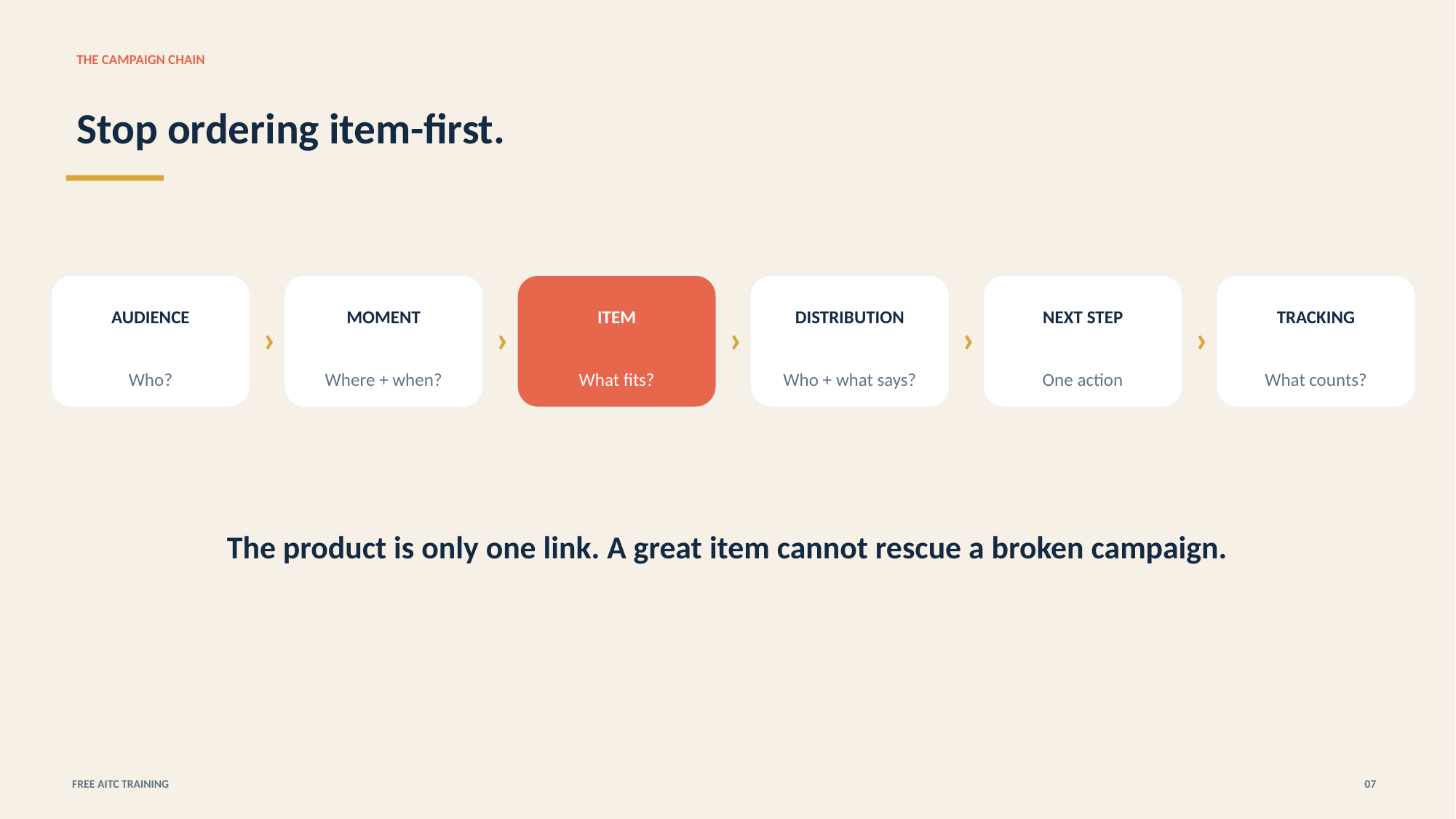

THE CAMPAIGN CHAIN
Stop ordering item-first.

AUDIENCE
MOMENT
ITEM
DISTRIBUTION
NEXT STEP
TRACKING
›
›
›
›
›
Who?
Where + when?
What fits?
Who + what says?
One action
What counts?
The product is only one link. A great item cannot rescue a broken campaign.
FREE AITC TRAINING
07